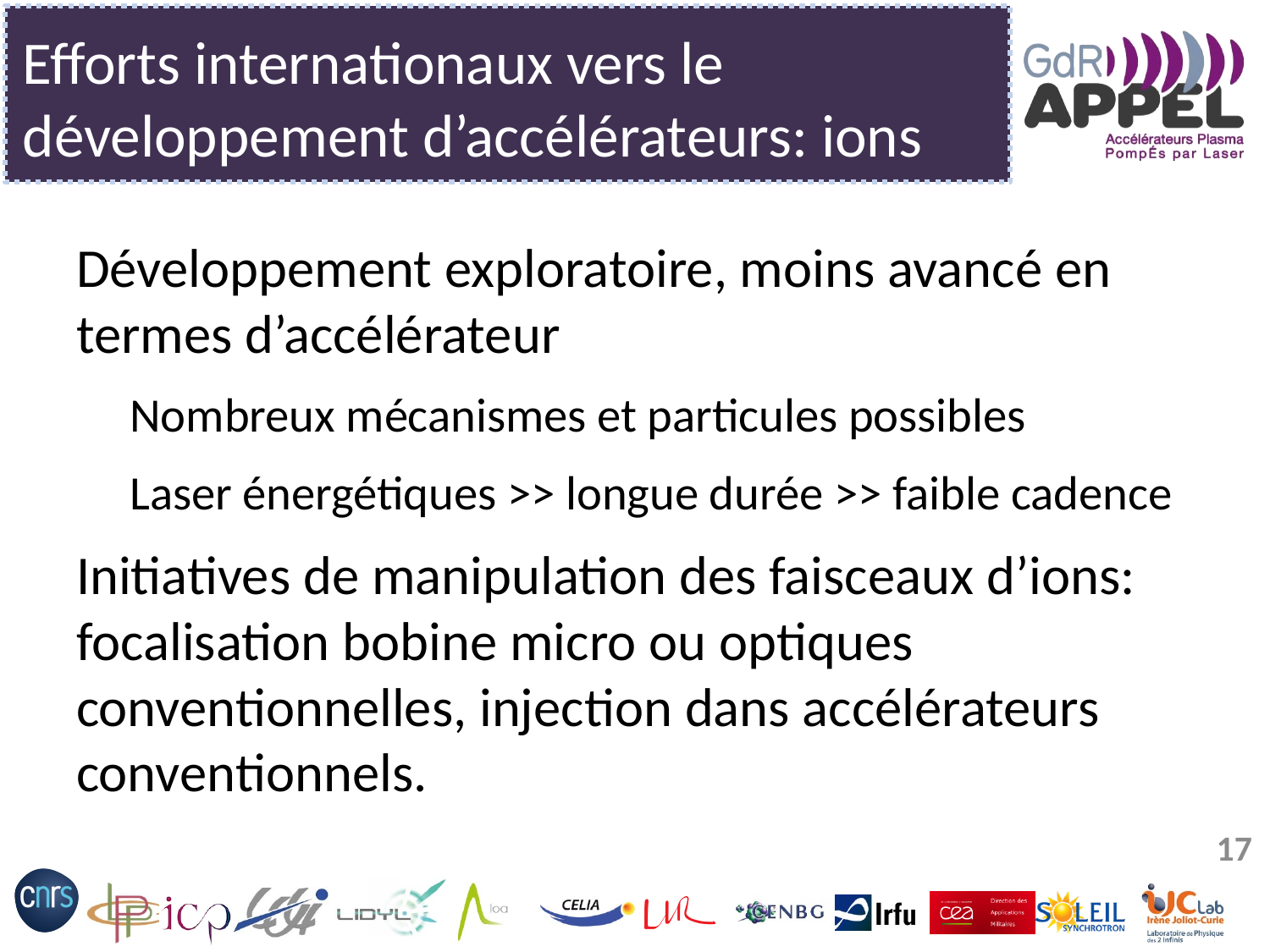

# Efforts internationaux vers le développement d’accélérateurs: ions
Développement exploratoire, moins avancé en termes d’accélérateur
Nombreux mécanismes et particules possibles
Laser énergétiques >> longue durée >> faible cadence
Initiatives de manipulation des faisceaux d’ions: focalisation bobine micro ou optiques conventionnelles, injection dans accélérateurs conventionnels.

17